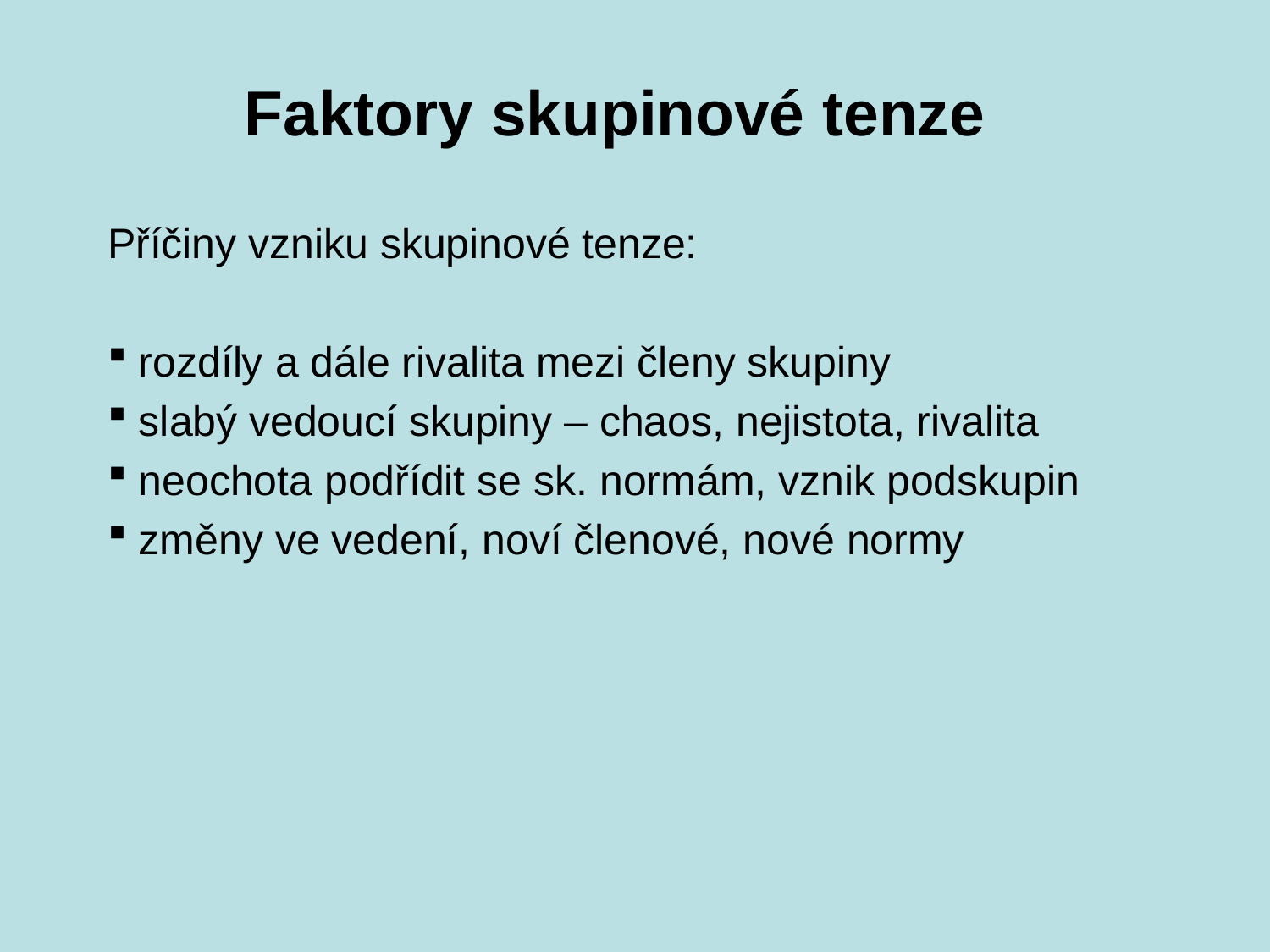

Faktory skupinové tenze

Příčiny vzniku skupinové tenze:

 rozdíly a dále rivalita mezi členy skupiny
 slabý vedoucí skupiny – chaos, nejistota, rivalita
 neochota podřídit se sk. normám, vznik podskupin
 změny ve vedení, noví členové, nové normy